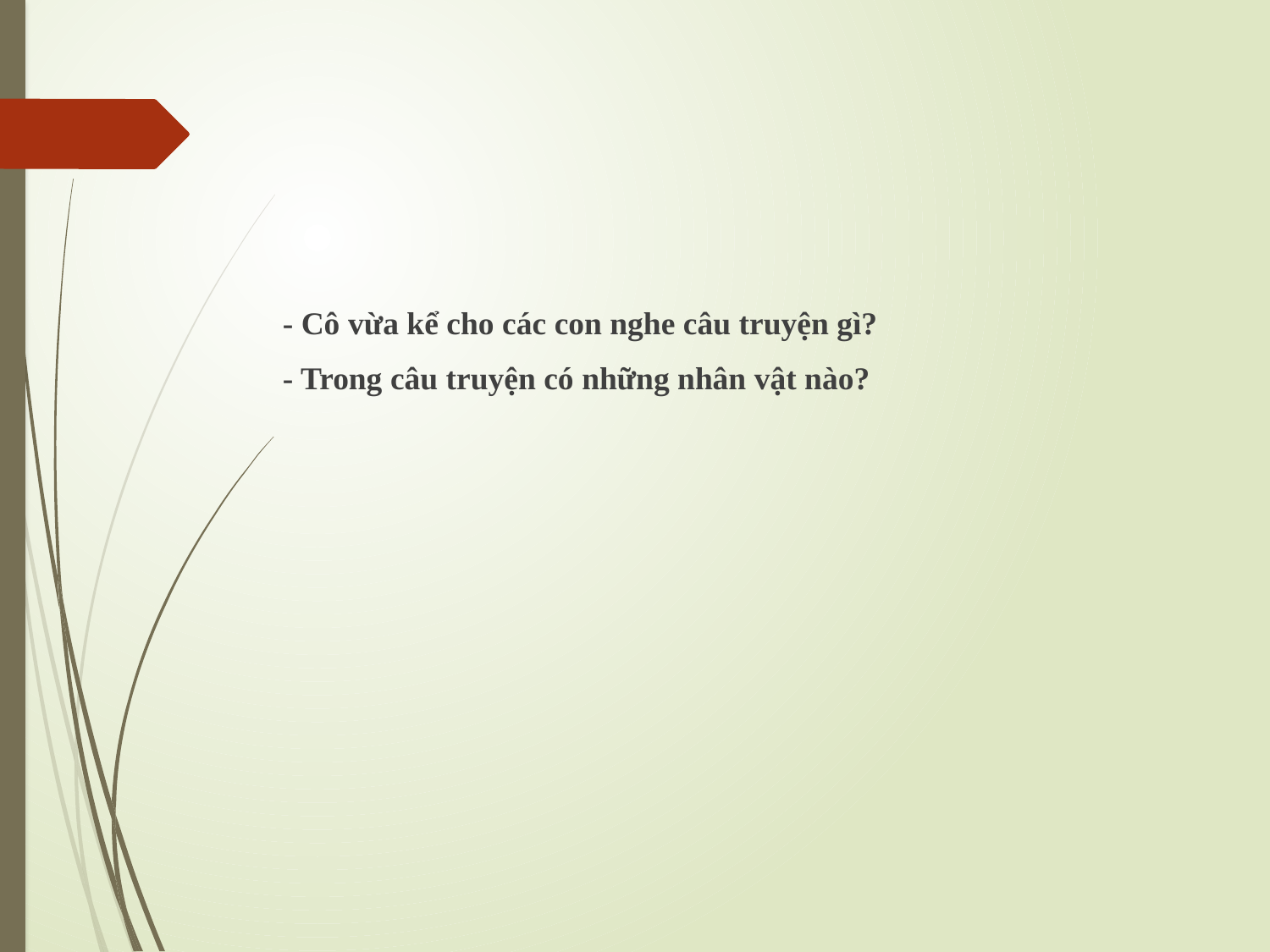

- Cô vừa kể cho các con nghe câu truyện gì?
- Trong câu truyện có những nhân vật nào?